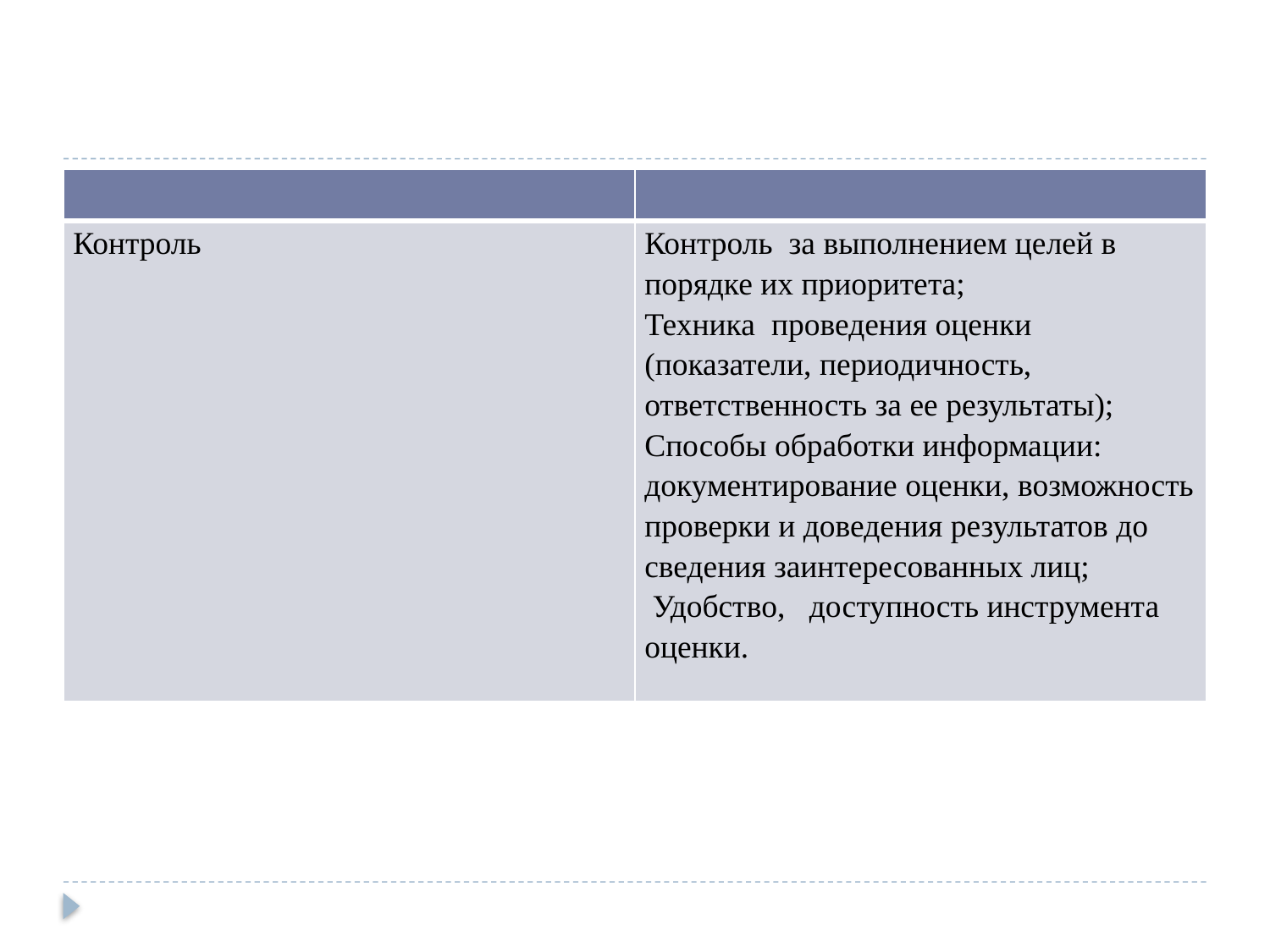

#
|  |  |
| --- | --- |
| Контроль | Контроль за выполнением целей в порядке их приоритета; Техника проведения оценки (показатели, периодичность, ответственность за ее результаты); Способы обработки информации: документирование оценки, возможность проверки и доведения результатов до сведения заинтересованных лиц; Удобство, доступность инструмента оценки. |